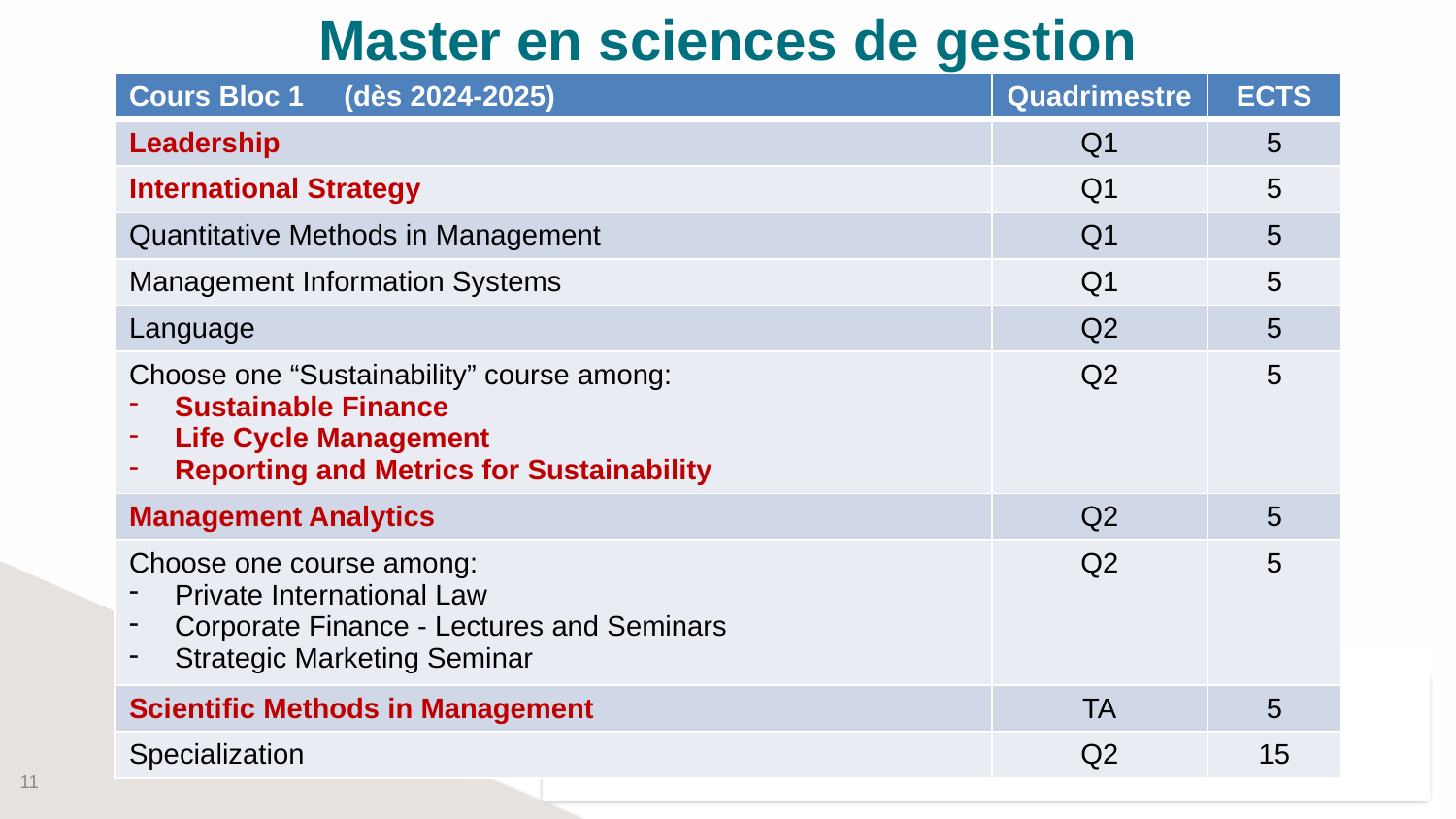

# Master en sciences de gestion
| Cours Bloc 1 (dès 2024-2025) | Quadrimestre | ECTS |
| --- | --- | --- |
| Leadership | Q1 | 5 |
| International Strategy | Q1 | 5 |
| Quantitative Methods in Management | Q1 | 5 |
| Management Information Systems | Q1 | 5 |
| Language | Q2 | 5 |
| Choose one “Sustainability” course among: Sustainable Finance Life Cycle Management Reporting and Metrics for Sustainability | Q2 | 5 |
| Management Analytics | Q2 | 5 |
| Choose one course among: Private International Law Corporate Finance - Lectures and Seminars Strategic Marketing Seminar | Q2 | 5 |
| Scientific Methods in Management | TA | 5 |
| Specialization | Q2 | 15 |